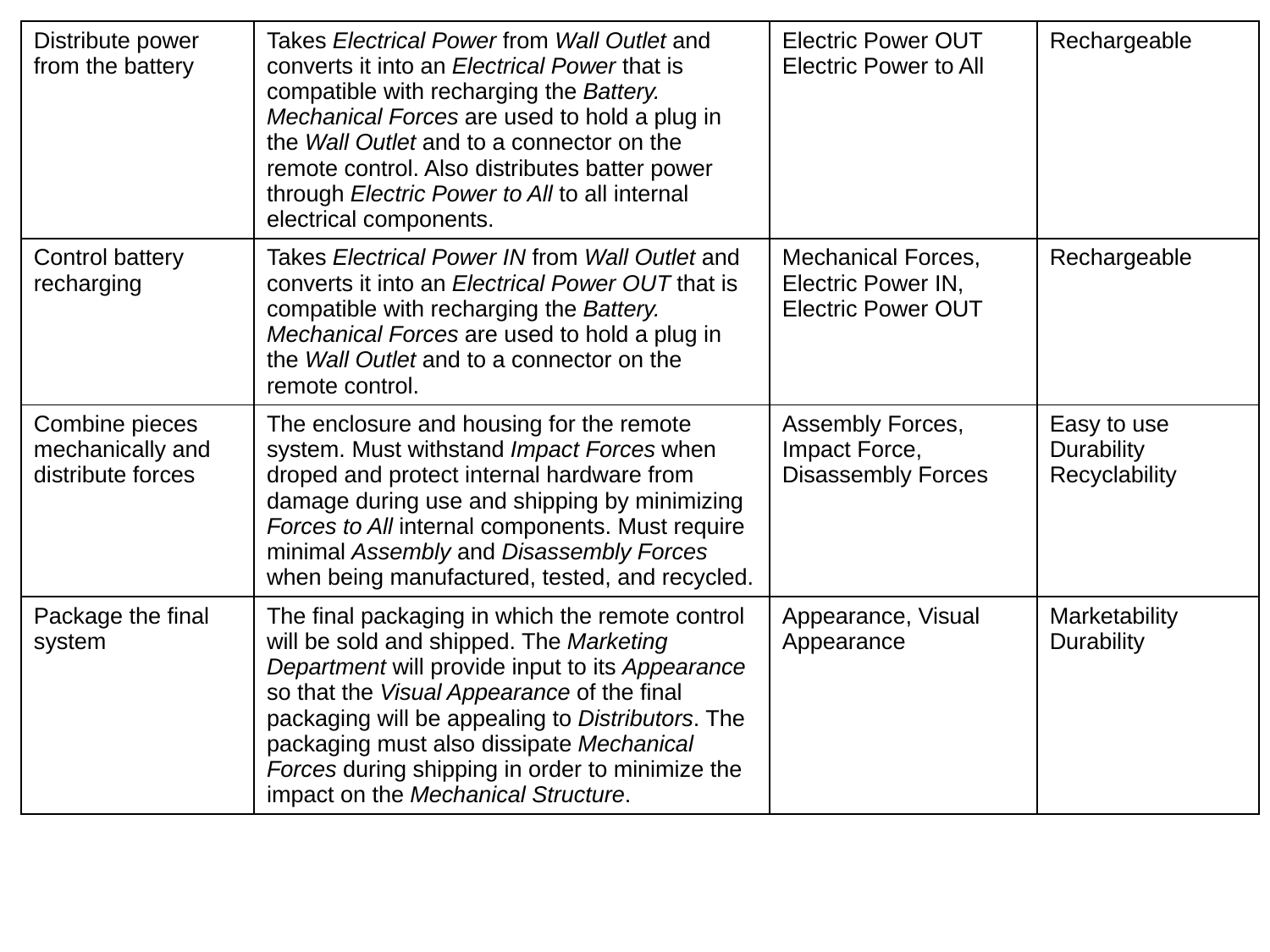

| Distribute power from the battery | Takes Electrical Power from Wall Outlet and converts it into an Electrical Power that is compatible with recharging the Battery. Mechanical Forces are used to hold a plug in the Wall Outlet and to a connector on the remote control. Also distributes batter power through Electric Power to All to all internal electrical components. | Electric Power OUT Electric Power to All | Rechargeable |
| --- | --- | --- | --- |
| Control battery recharging | Takes Electrical Power IN from Wall Outlet and converts it into an Electrical Power OUT that is compatible with recharging the Battery. Mechanical Forces are used to hold a plug in the Wall Outlet and to a connector on the remote control. | Mechanical Forces, Electric Power IN, Electric Power OUT | Rechargeable |
| Combine pieces mechanically and distribute forces | The enclosure and housing for the remote system. Must withstand Impact Forces when droped and protect internal hardware from damage during use and shipping by minimizing Forces to All internal components. Must require minimal Assembly and Disassembly Forces when being manufactured, tested, and recycled. | Assembly Forces, Impact Force, Disassembly Forces | Easy to use Durability Recyclability |
| Package the final system | The final packaging in which the remote control will be sold and shipped. The Marketing Department will provide input to its Appearance so that the Visual Appearance of the final packaging will be appealing to Distributors. The packaging must also dissipate Mechanical Forces during shipping in order to minimize the impact on the Mechanical Structure. | Appearance, Visual Appearance | Marketability Durability |